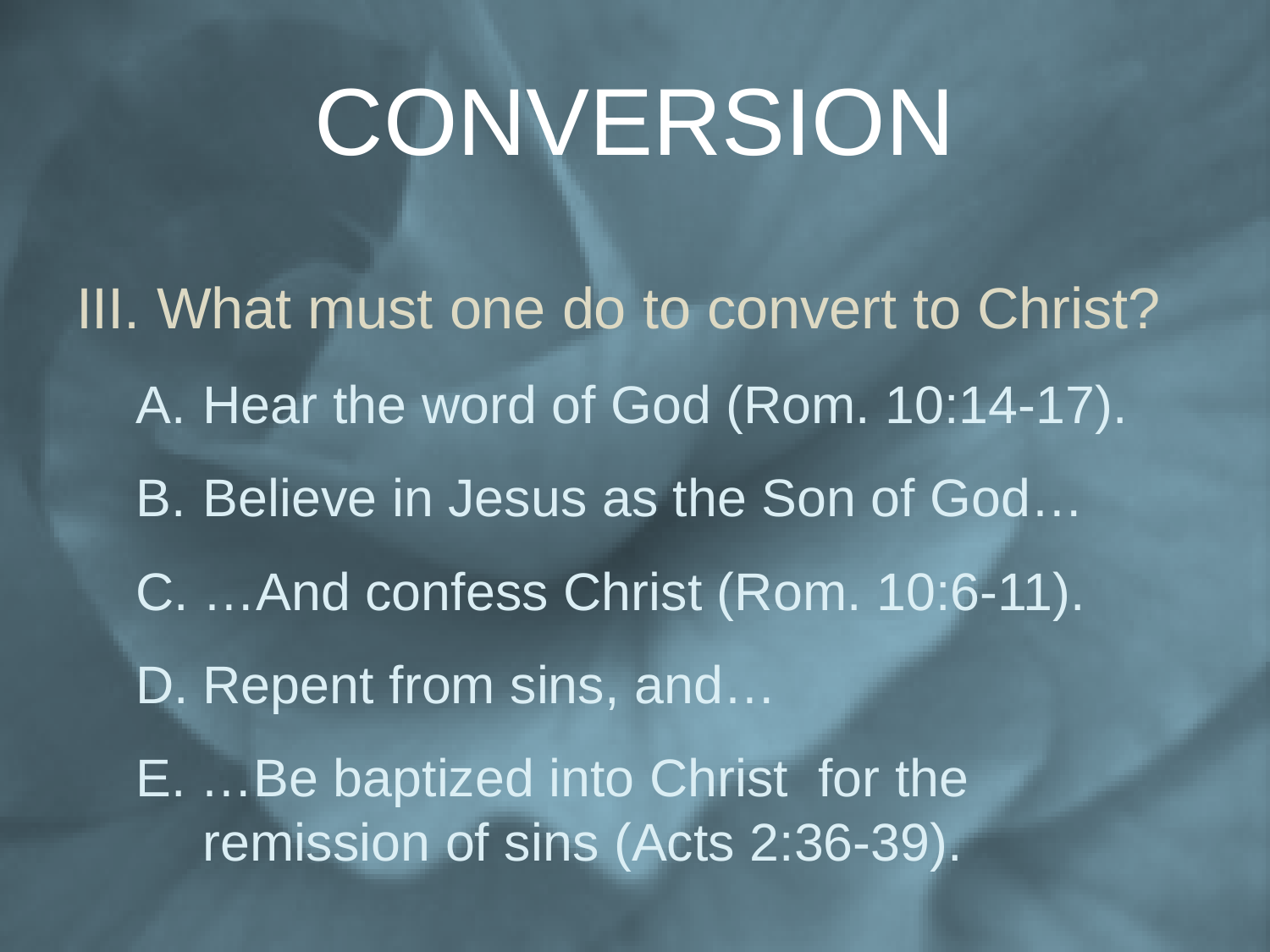

# CONVERSION
III. What must one do to convert to Christ?
Hear the word of God (Rom. 10:14-17).
Believe in Jesus as the Son of God…
…And confess Christ (Rom. 10:6-11).
Repent from sins, and…
E. …Be baptized into Christ  for the remission of sins (Acts 2:36-39).